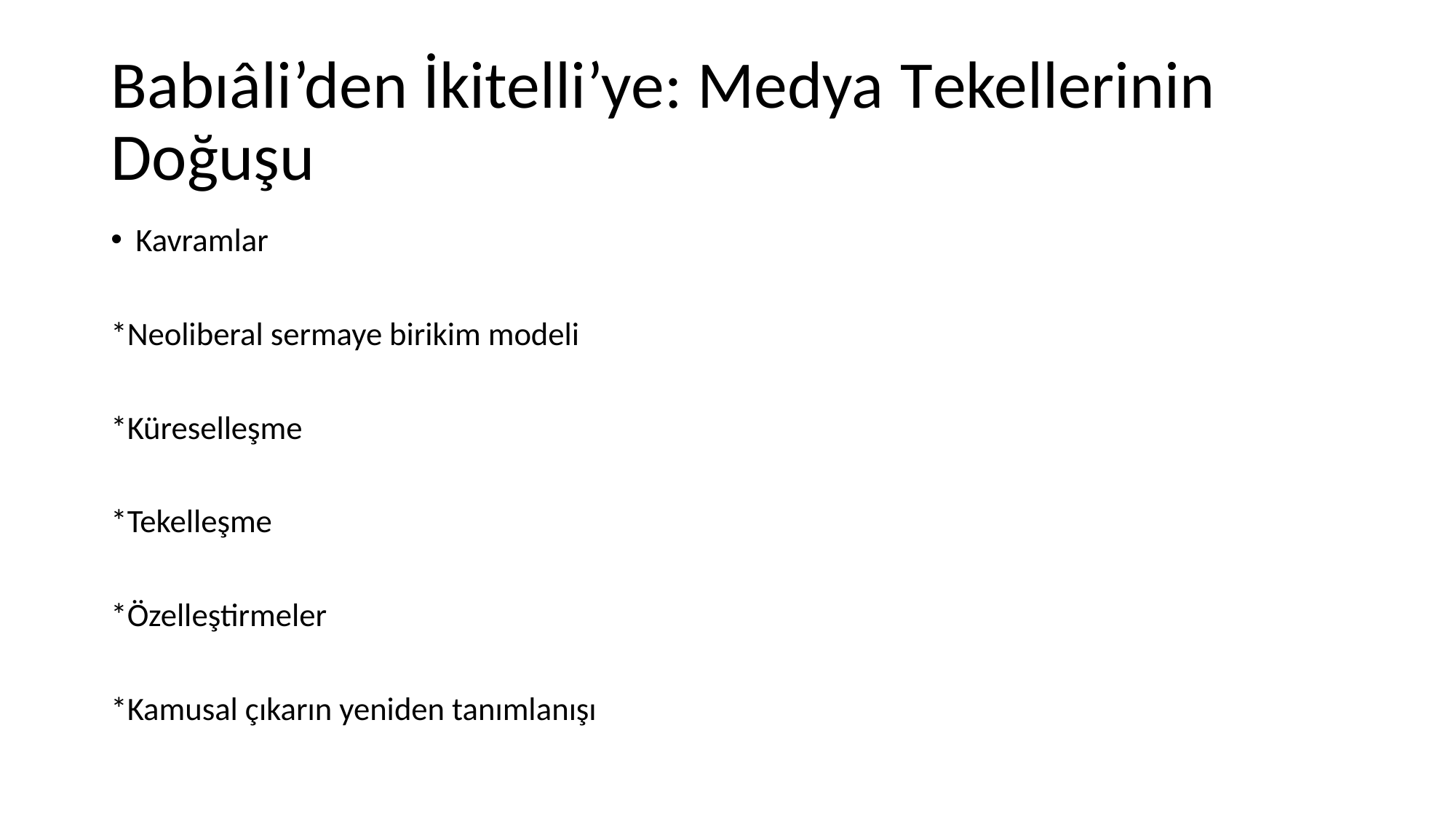

# Babıâli’den İkitelli’ye: Medya Tekellerinin Doğuşu
Kavramlar

*Neoliberal sermaye birikim modeli

*Küreselleşme

*Tekelleşme

*Özelleştirmeler

*Kamusal çıkarın yeniden tanımlanışı